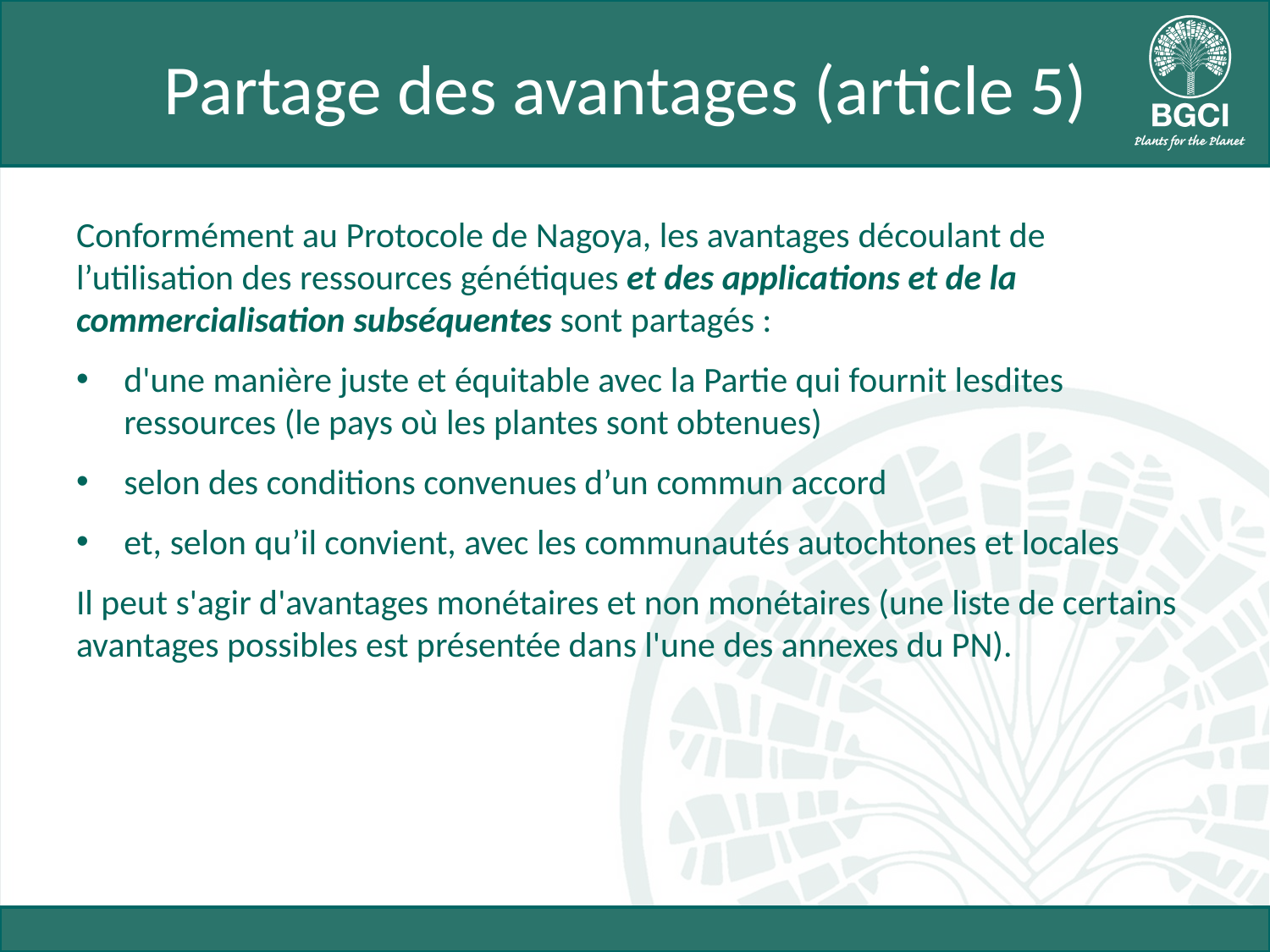

# Partage des avantages (article 5)
Conformément au Protocole de Nagoya, les avantages découlant de l’utilisation des ressources génétiques et des applications et de la commercialisation subséquentes sont partagés :
d'une manière juste et équitable avec la Partie qui fournit lesdites ressources (le pays où les plantes sont obtenues)
selon des conditions convenues d’un commun accord
et, selon qu’il convient, avec les communautés autochtones et locales
Il peut s'agir d'avantages monétaires et non monétaires (une liste de certains avantages possibles est présentée dans l'une des annexes du PN).